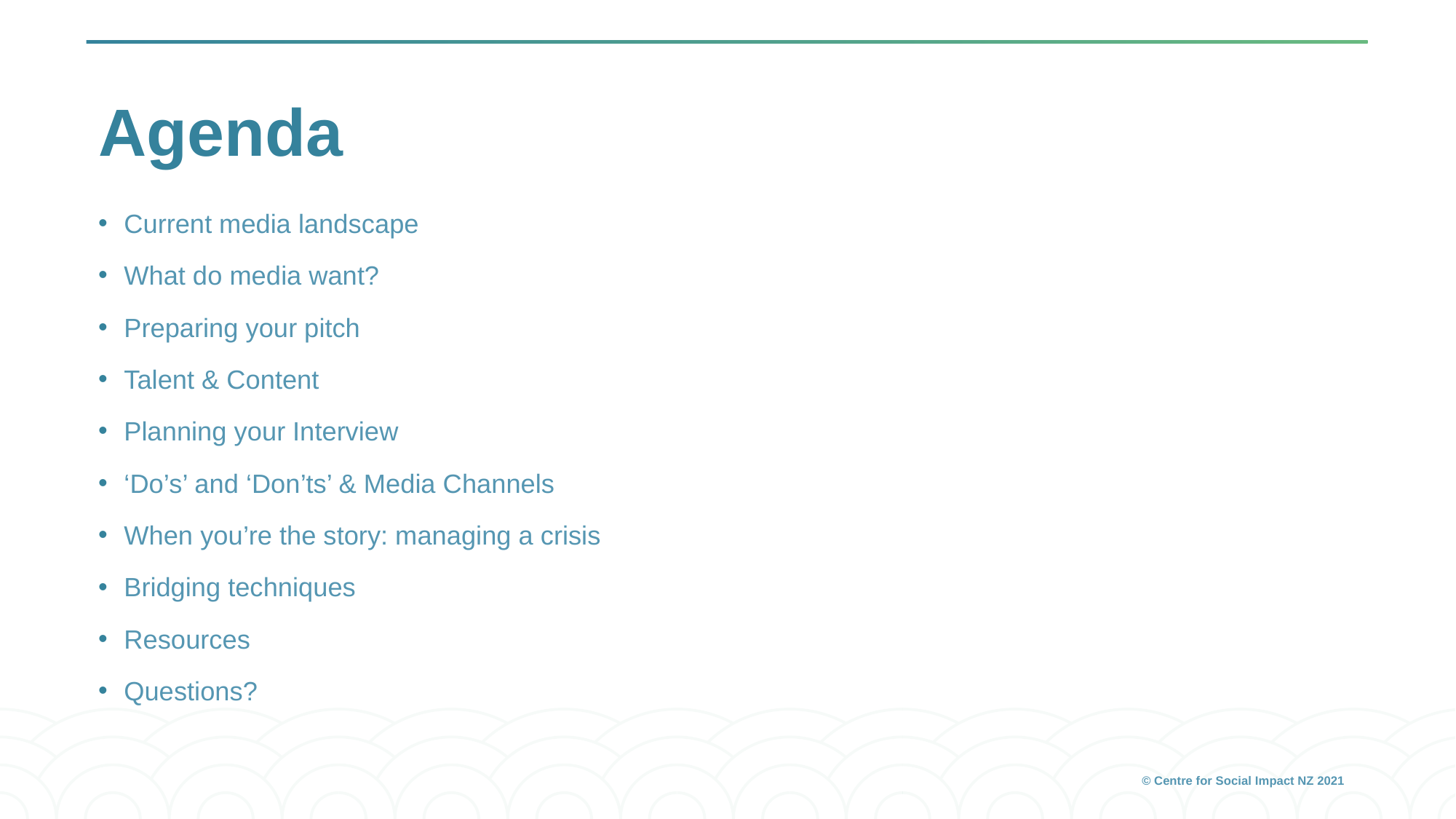

# Agenda
Current media landscape
What do media want?
Preparing your pitch
Talent & Content
Planning your Interview
‘Do’s’ and ‘Don’ts’ & Media Channels
When you’re the story: managing a crisis
Bridging techniques
Resources
Questions?